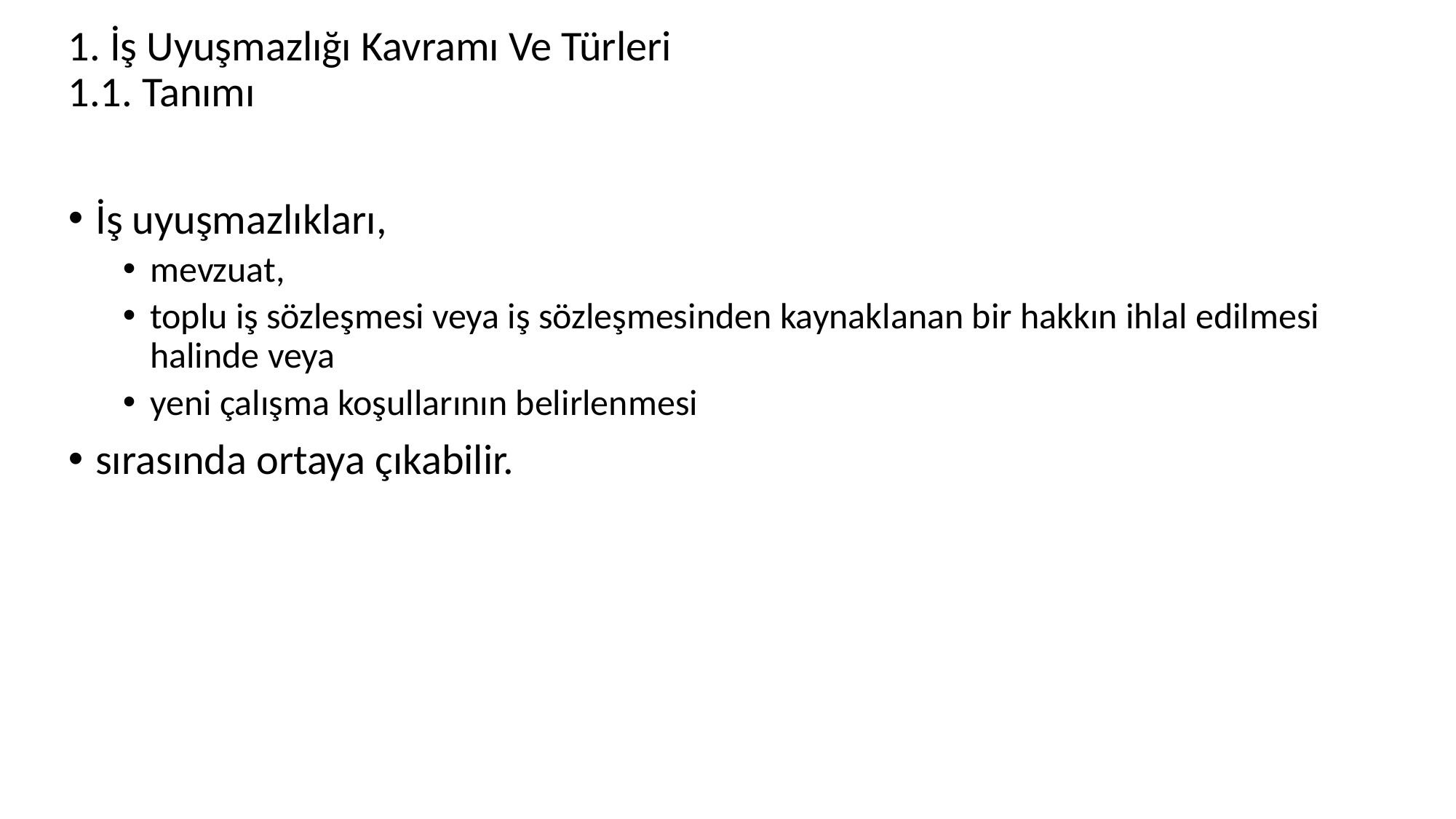

# 1. İş Uyuşmazlığı Kavramı Ve Türleri 1.1. Tanımı

İş uyuşmazlıkları,
mevzuat,
toplu iş sözleşmesi veya iş sözleşmesinden kaynaklanan bir hakkın ihlal edilmesi halinde veya
yeni çalışma koşullarının belirlenmesi
sırasında ortaya çıkabilir.